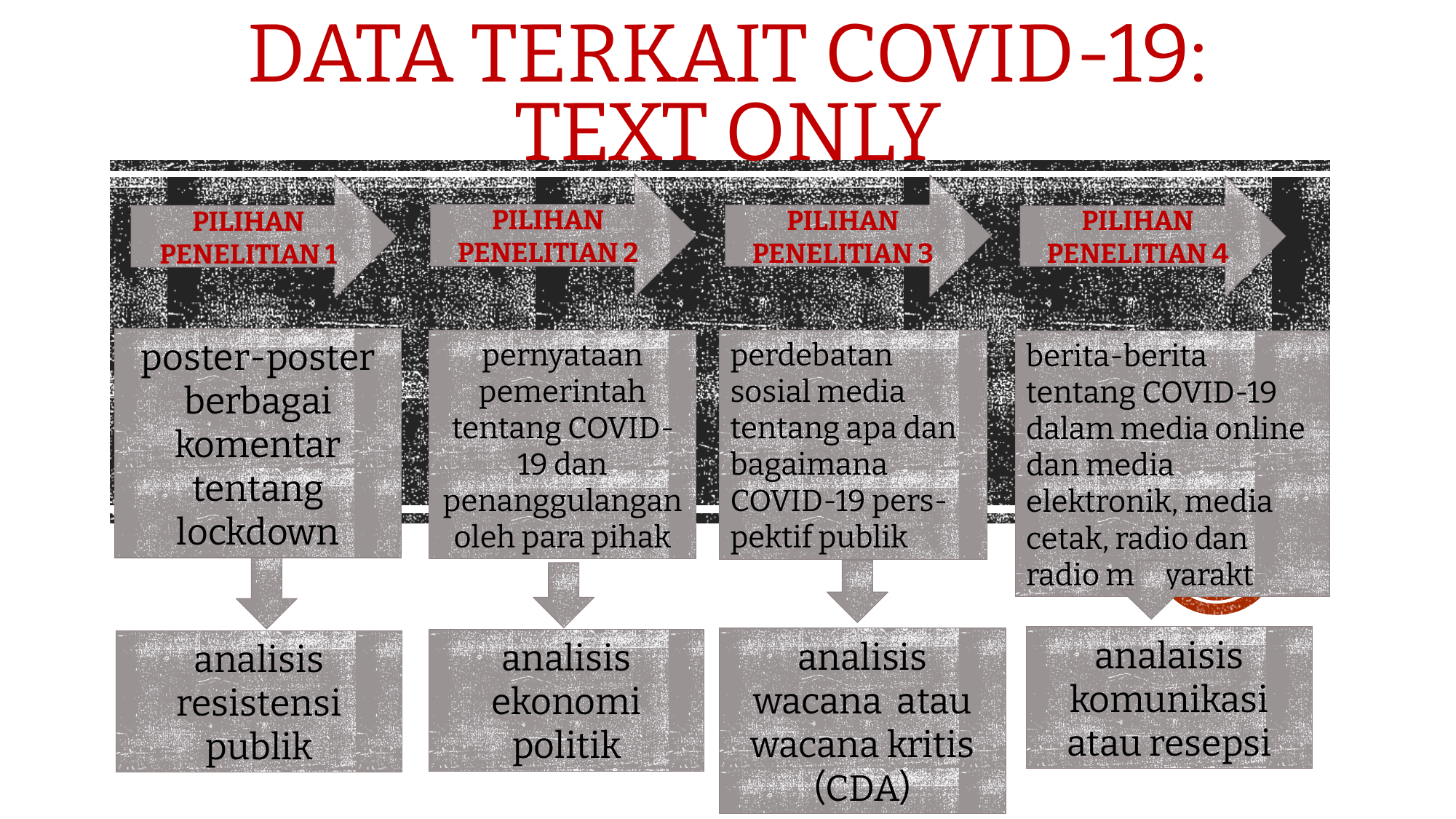

# Data terkait covid-19: text only

PILIHAN PENELITIAN 2
PILIHAN PENELITIAN 1
PILIHAN PENELITIAN 3
PILIHAN PENELITIAN 4
poster-poster berbagai komentar tentang lockdown
pernyataan pemerintah tentang COVID-19 dan penanggulangan oleh para pihak
perdebatan sosial media tentang apa dan bagaimana COVID-19 pers-pektif publik
berita-berita tentang COVID-19 dalam media online dan media elektronik, media cetak, radio dan radio masyarakt

analaisis komunikasi atau resepsi
analisis wacana  atau wacana kritis (CDA)
analisis ekonomi politik
analisis resistensi publik